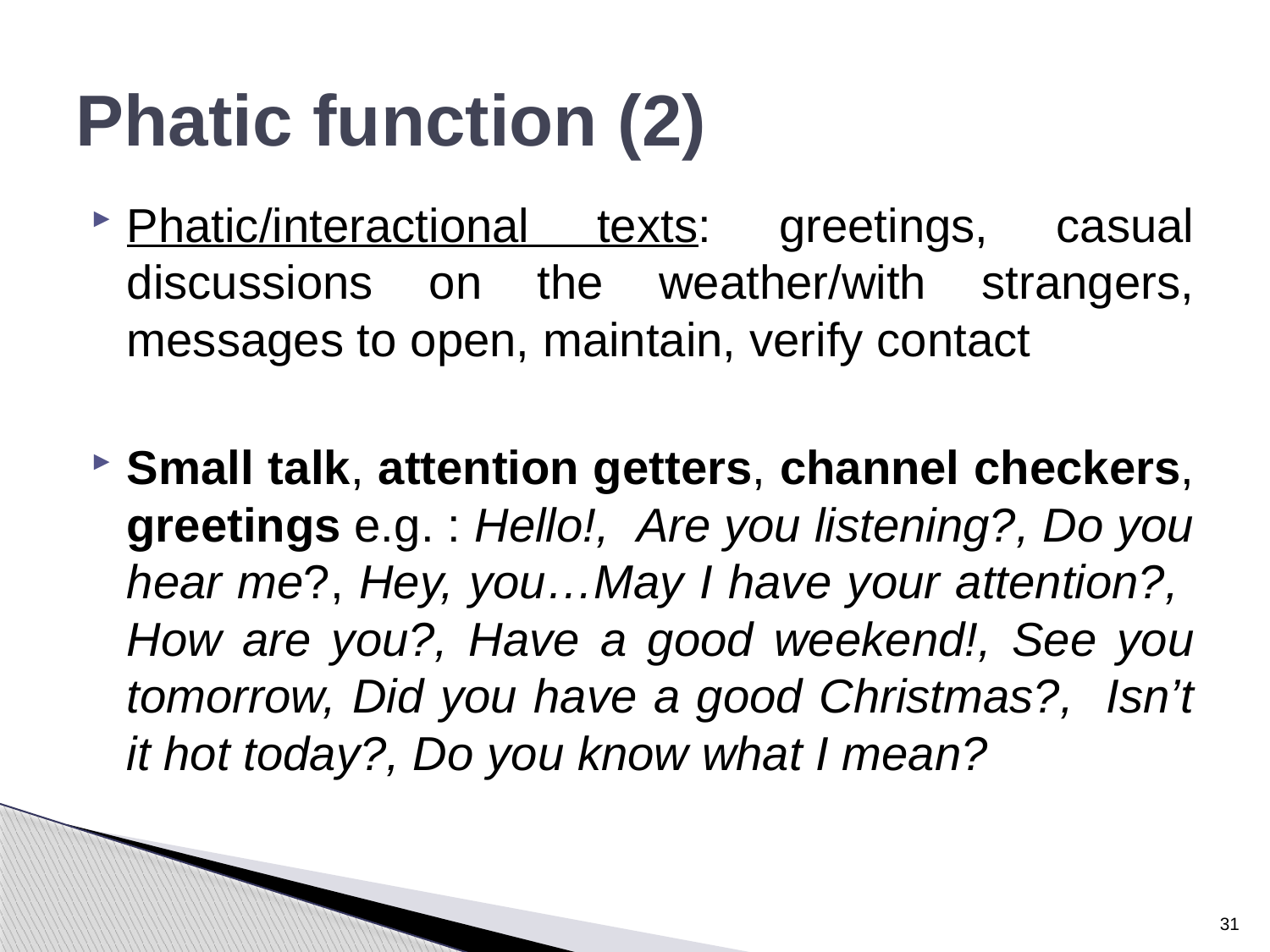

# Phatic function (2)
Phatic/interactional texts: greetings, casual discussions on the weather/with strangers, messages to open, maintain, verify contact

Small talk, attention getters, channel checkers, greetings e.g. : Hello!,  Are you listening?, Do you hear me?, Hey, you…May I have your attention?,  How are you?, Have a good weekend!, See you tomorrow, Did you have a good Christmas?,  Isn’t it hot today?, Do you know what I mean?
31